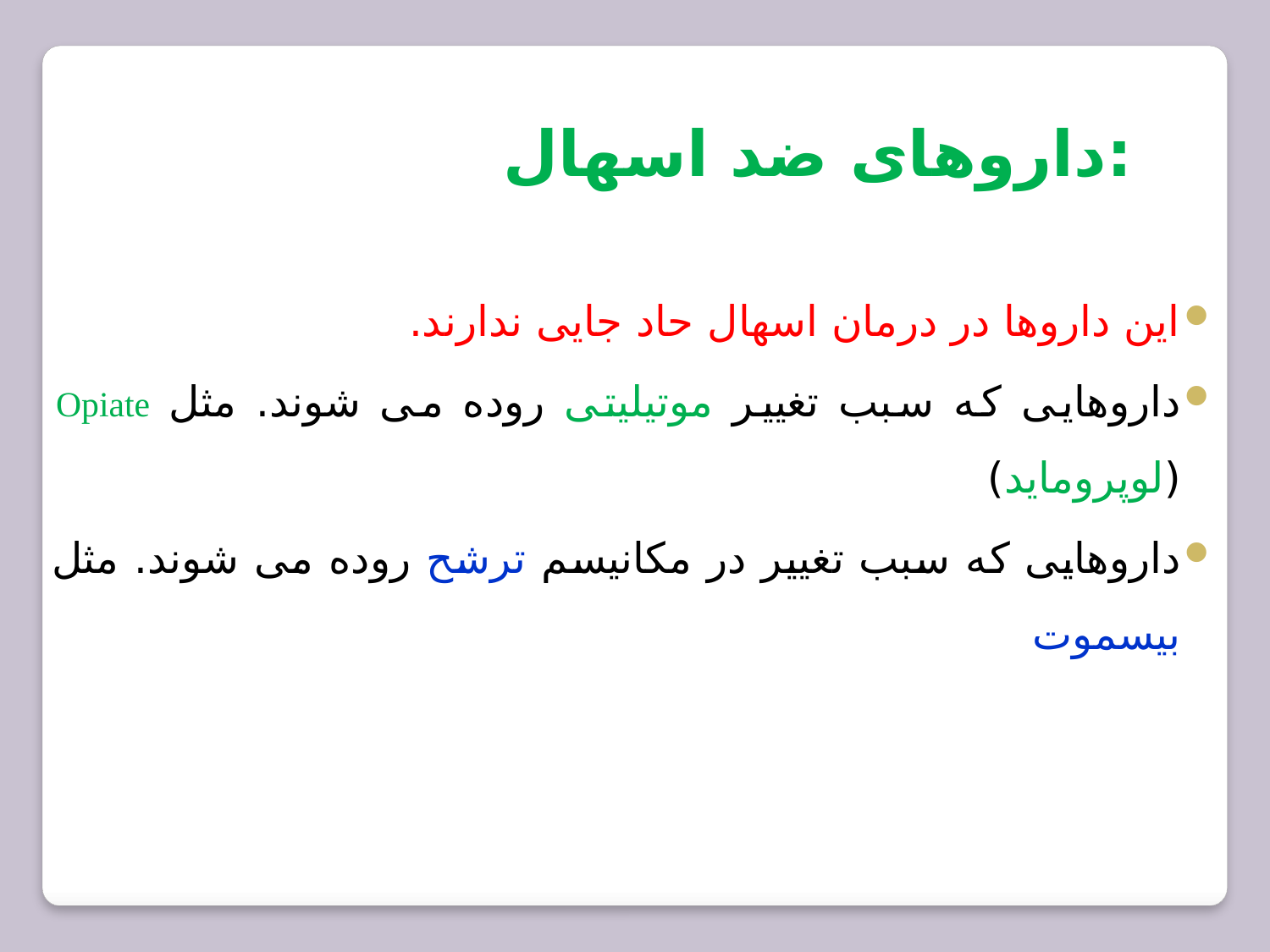

داروهای ضد اسهال:
این داروها در درمان اسهال حاد جایی ندارند.
داروهایی که سبب تغییر موتیلیتی روده می شوند. مثل Opiate (لوپروماید)
داروهایی که سبب تغییر در مکانیسم ترشح روده می شوند. مثل بیسموت